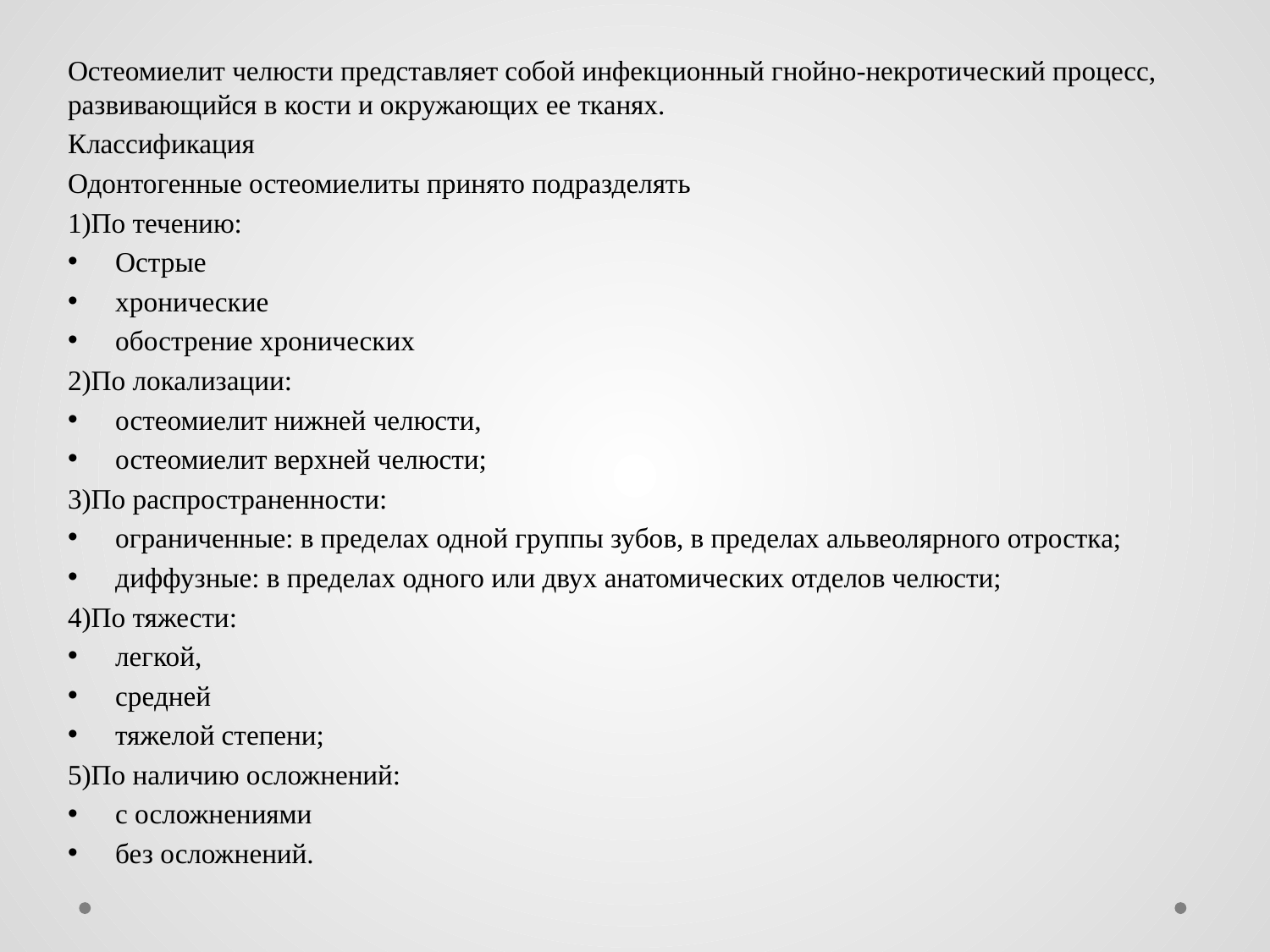

Остеомиелит челюсти представляет собой инфекционный гнойно-некротический процесс, развивающийся в кости и окружающих ее тканях.
Классификация
Одонтогенные остеомиелиты принято подразделять
1)По течению:
Острые
хронические
обострение хронических
2)По локализации:
остеомиелит нижней челюсти,
остеомиелит верхней челюсти;
3)По распространенности:
ограниченные: в пределах одной группы зубов, в пределах альвеолярного отростка;
диффузные: в пределах одного или двух анатомических отделов челюсти;
4)По тяжести:
легкой,
средней
тяжелой степени;
5)По наличию осложнений:
с осложнениями
без осложнений.